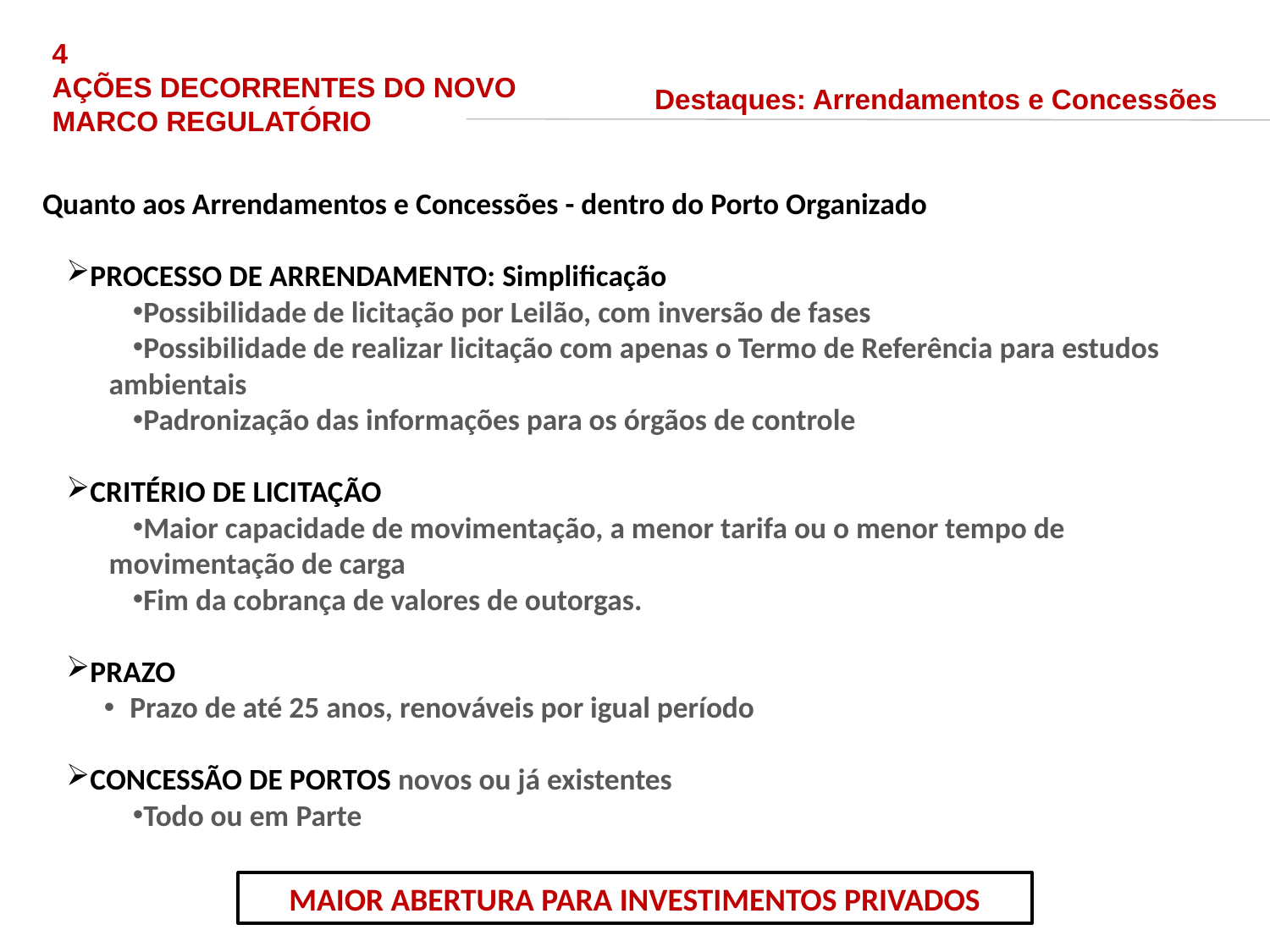

4
AÇÕES DECORRENTES DO NOVO MARCO REGULATÓRIO
Destaques: Arrendamentos e Concessões
Quanto aos Arrendamentos e Concessões - dentro do Porto Organizado

PROCESSO DE ARRENDAMENTO: Simplificação
Possibilidade de licitação por Leilão, com inversão de fases
Possibilidade de realizar licitação com apenas o Termo de Referência para estudos ambientais
Padronização das informações para os órgãos de controle

CRITÉRIO DE LICITAÇÃO
Maior capacidade de movimentação, a menor tarifa ou o menor tempo de movimentação de carga
Fim da cobrança de valores de outorgas.

PRAZO
Prazo de até 25 anos, renováveis por igual período

CONCESSÃO DE PORTOS novos ou já existentes
Todo ou em Parte

MAIOR ABERTURA PARA INVESTIMENTOS PRIVADOS